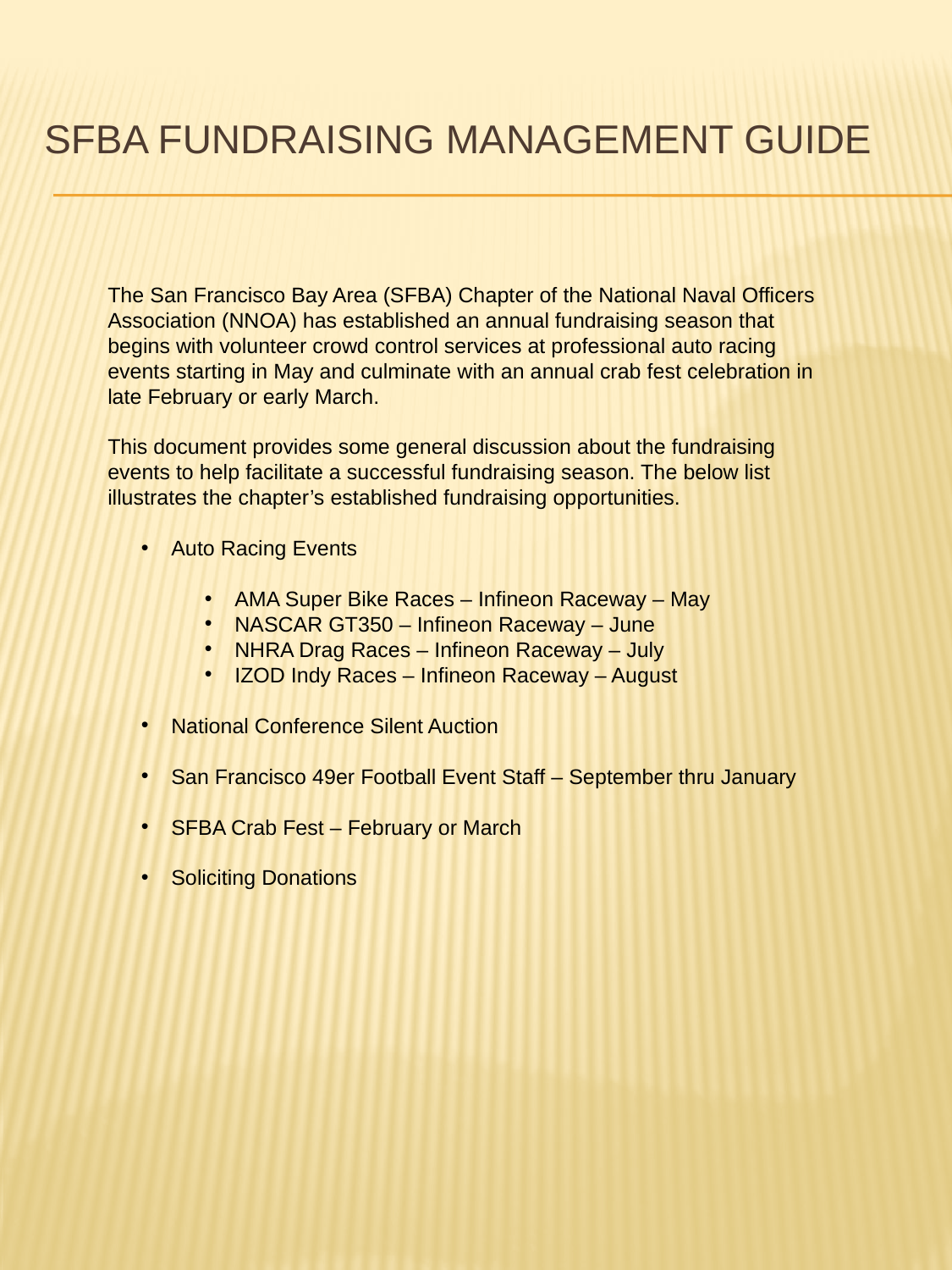

# SFBA Fundraising Management Guide
The San Francisco Bay Area (SFBA) Chapter of the National Naval Officers Association (NNOA) has established an annual fundraising season that begins with volunteer crowd control services at professional auto racing events starting in May and culminate with an annual crab fest celebration in late February or early March.

This document provides some general discussion about the fundraising events to help facilitate a successful fundraising season. The below list illustrates the chapter’s established fundraising opportunities.

Auto Racing Events

AMA Super Bike Races – Infineon Raceway – May
NASCAR GT350 – Infineon Raceway – June
NHRA Drag Races – Infineon Raceway – July
IZOD Indy Races – Infineon Raceway – August

National Conference Silent Auction

San Francisco 49er Football Event Staff – September thru January

SFBA Crab Fest – February or March

Soliciting Donations